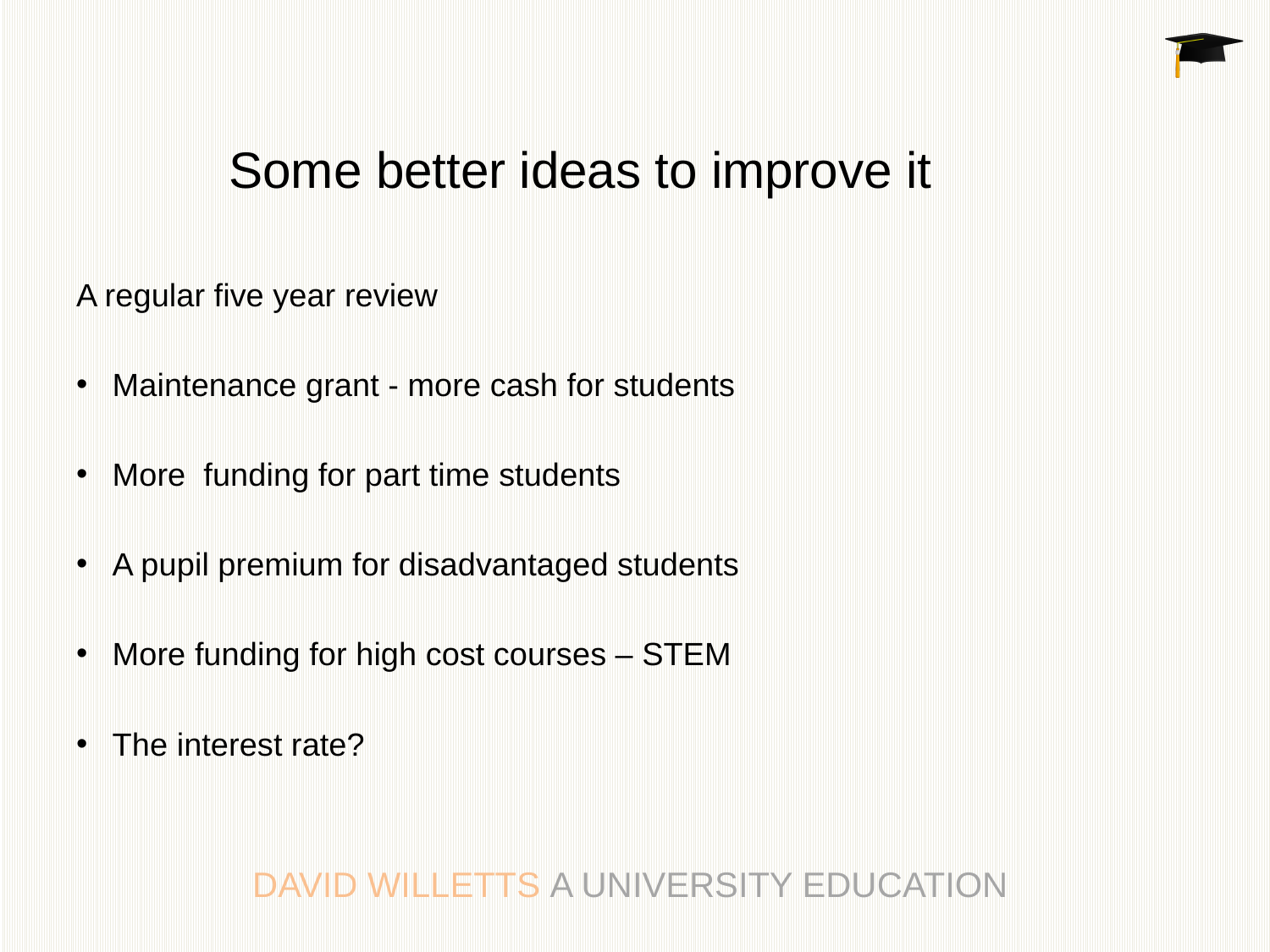

# Some better ideas to improve it

A regular five year review

Maintenance grant - more cash for students

More  funding for part time students

A pupil premium for disadvantaged students

More funding for high cost courses – STEM

The interest rate?